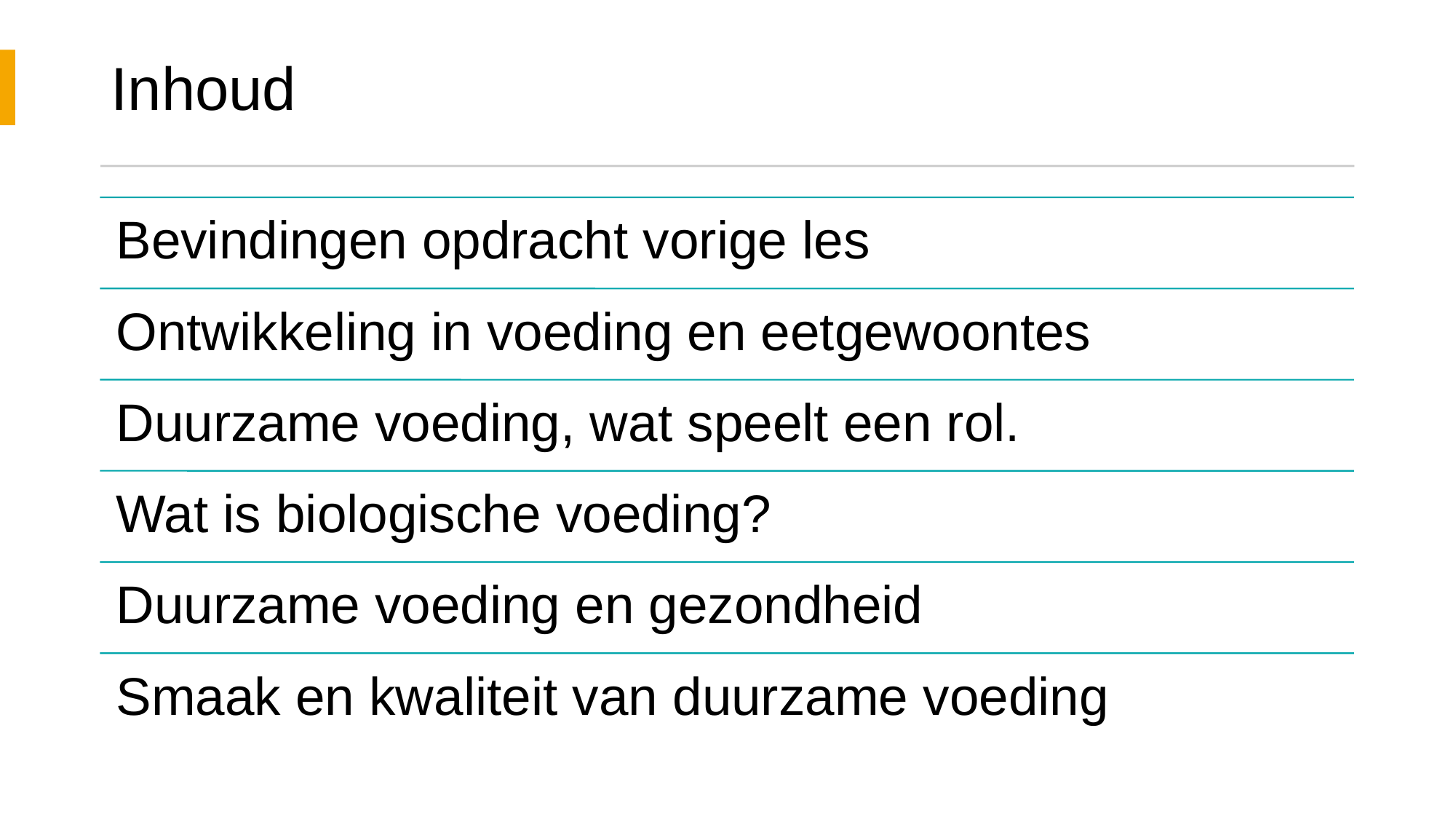

# Inhoud

Bevindingen opdracht vorige les
Ontwikkeling in voeding en eetgewoontes
Duurzame voeding, wat speelt een rol.
Wat is biologische voeding?
Duurzame voeding en gezondheid
Smaak en kwaliteit van duurzame voeding